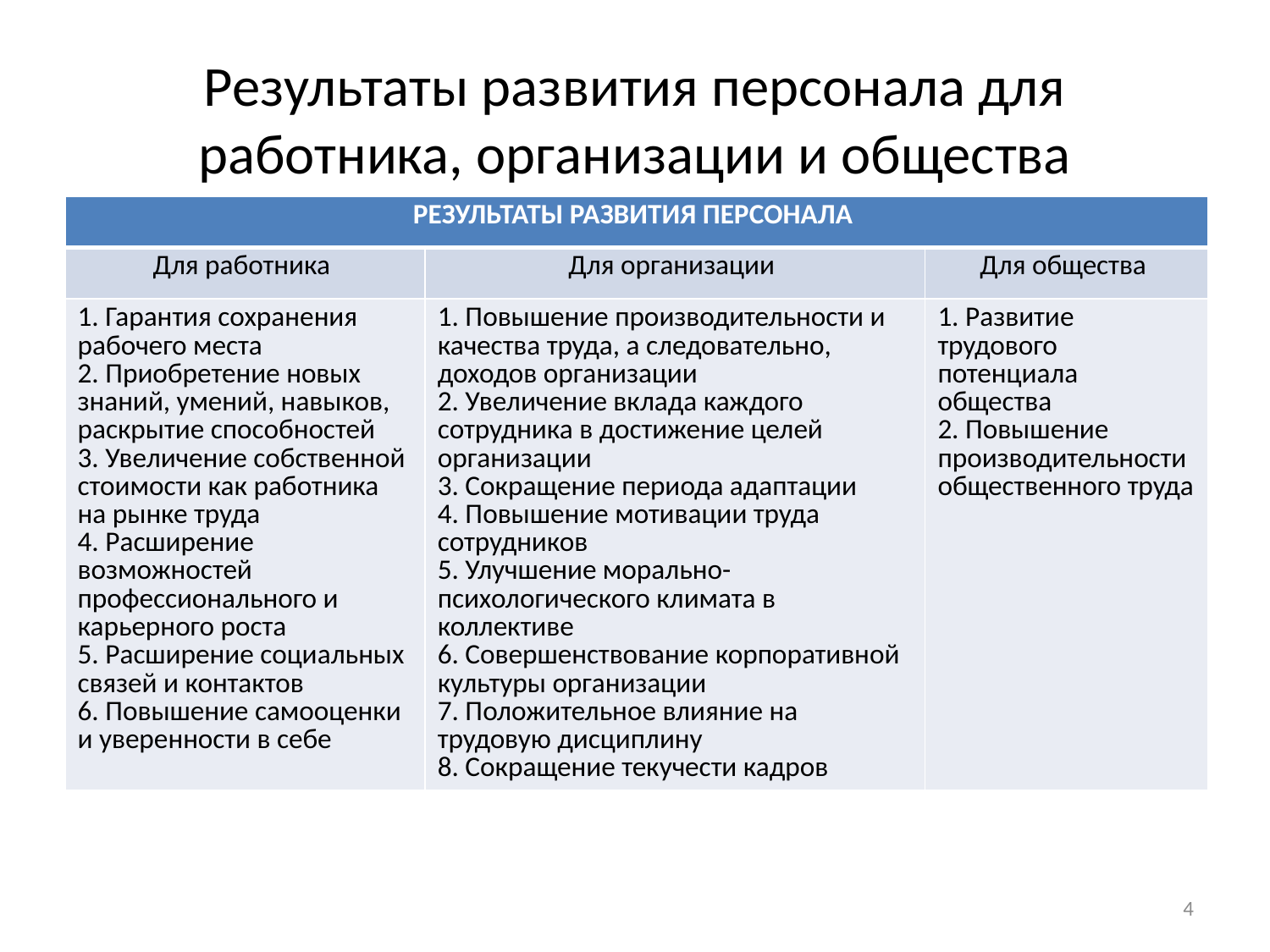

# Результаты развития персонала для работника, организации и общества
| РЕЗУЛЬТАТЫ РАЗВИТИЯ ПЕРСОНАЛА |  |  |
| --- | --- | --- |
| Для работника | Для организации | Для общества |
| 1. Гарантия сохранения рабочего места 2. Приобретение новых знаний, умений, навыков, раскрытие способностей 3. Увеличение собственной стоимости как работника на рынке труда 4. Расширение возможностей профессионального и карьерного роста 5. Расширение социальных связей и контактов 6. Повышение самооценки и уверенности в себе | 1. Повышение производительности и качества труда, а следовательно, доходов организации 2. Увеличение вклада каждого сотрудника в достижение целей организации 3. Сокращение периода адаптации 4. Повышение мотивации труда сотрудников 5. Улучшение морально-психологического климата в коллективе 6. Совершенствование корпоративной культуры организации 7. Положительное влияние на трудовую дисциплину 8. Сокращение текучести кадров | 1. Развитие трудового потенциала общества 2. Повышение производительности общественного труда |

4